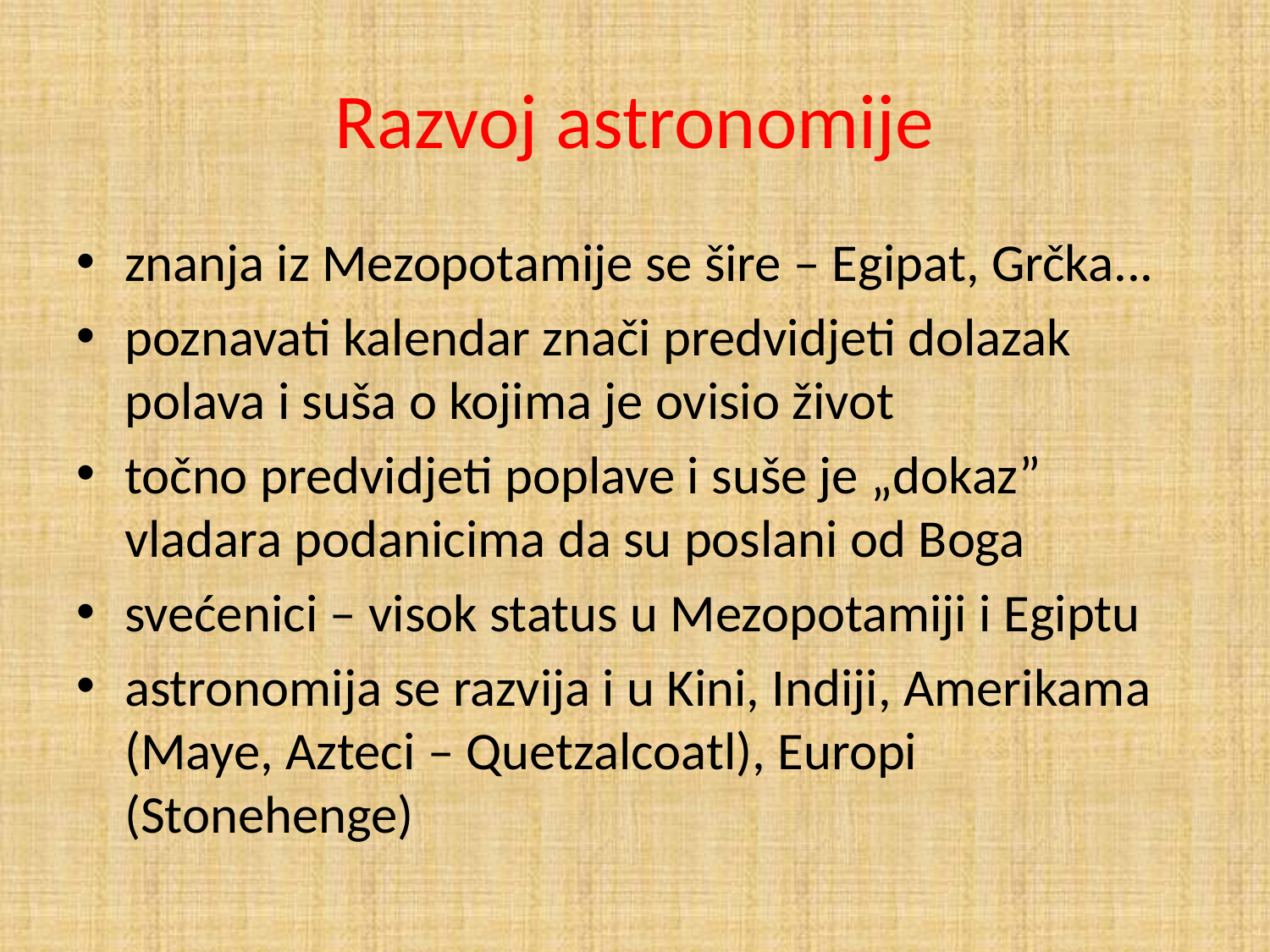

# Razvoj astronomije
znanja iz Mezopotamije se šire – Egipat, Grčka...
poznavati kalendar znači predvidjeti dolazak polava i suša o kojima je ovisio život
točno predvidjeti poplave i suše je „dokaz” vladara podanicima da su poslani od Boga
svećenici – visok status u Mezopotamiji i Egiptu
astronomija se razvija i u Kini, Indiji, Amerikama (Maye, Azteci – Quetzalcoatl), Europi (Stonehenge)